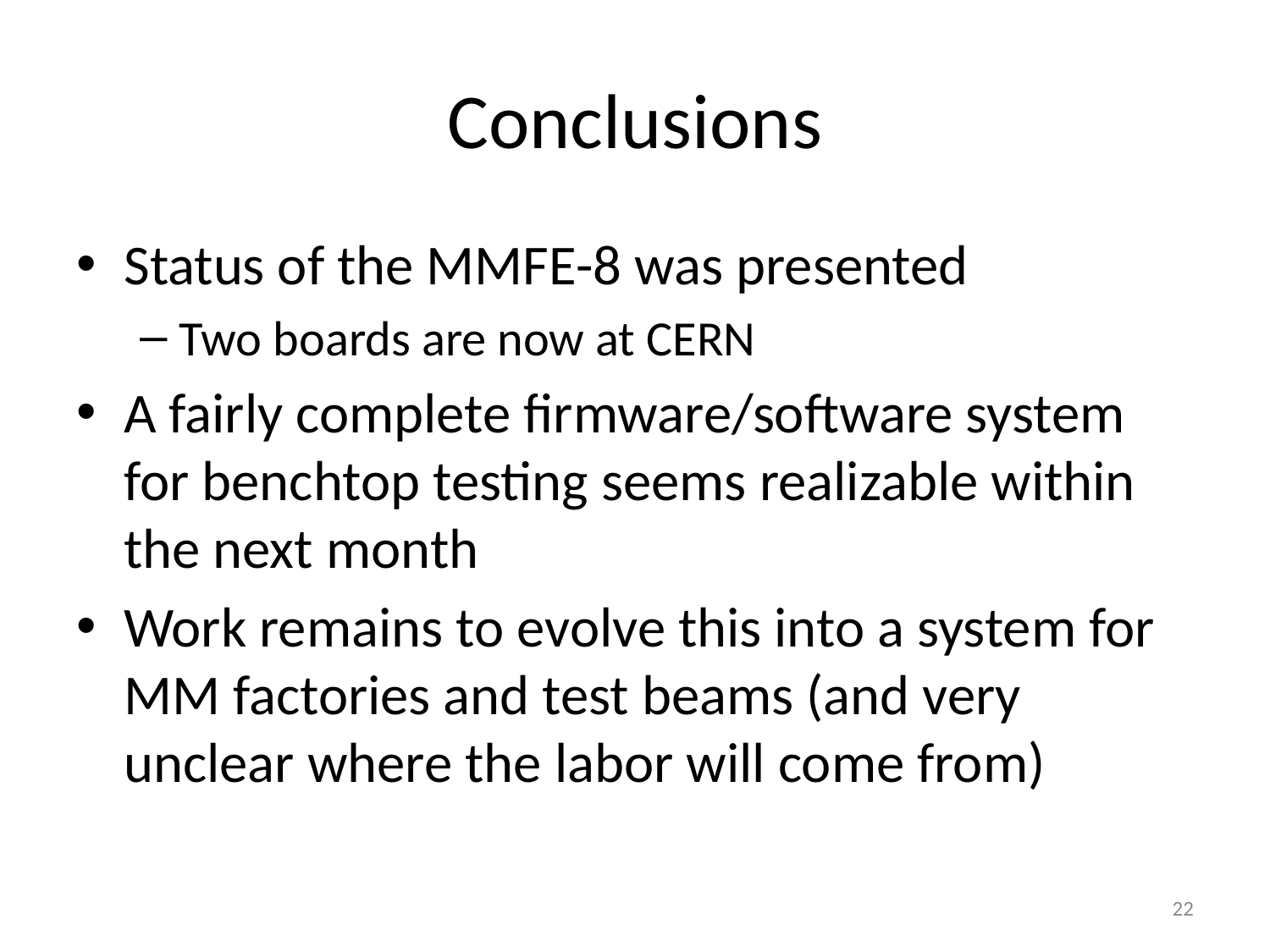

# Conclusions
Status of the MMFE-8 was presented
Two boards are now at CERN
A fairly complete firmware/software system for benchtop testing seems realizable within the next month
Work remains to evolve this into a system for MM factories and test beams (and very unclear where the labor will come from)
22